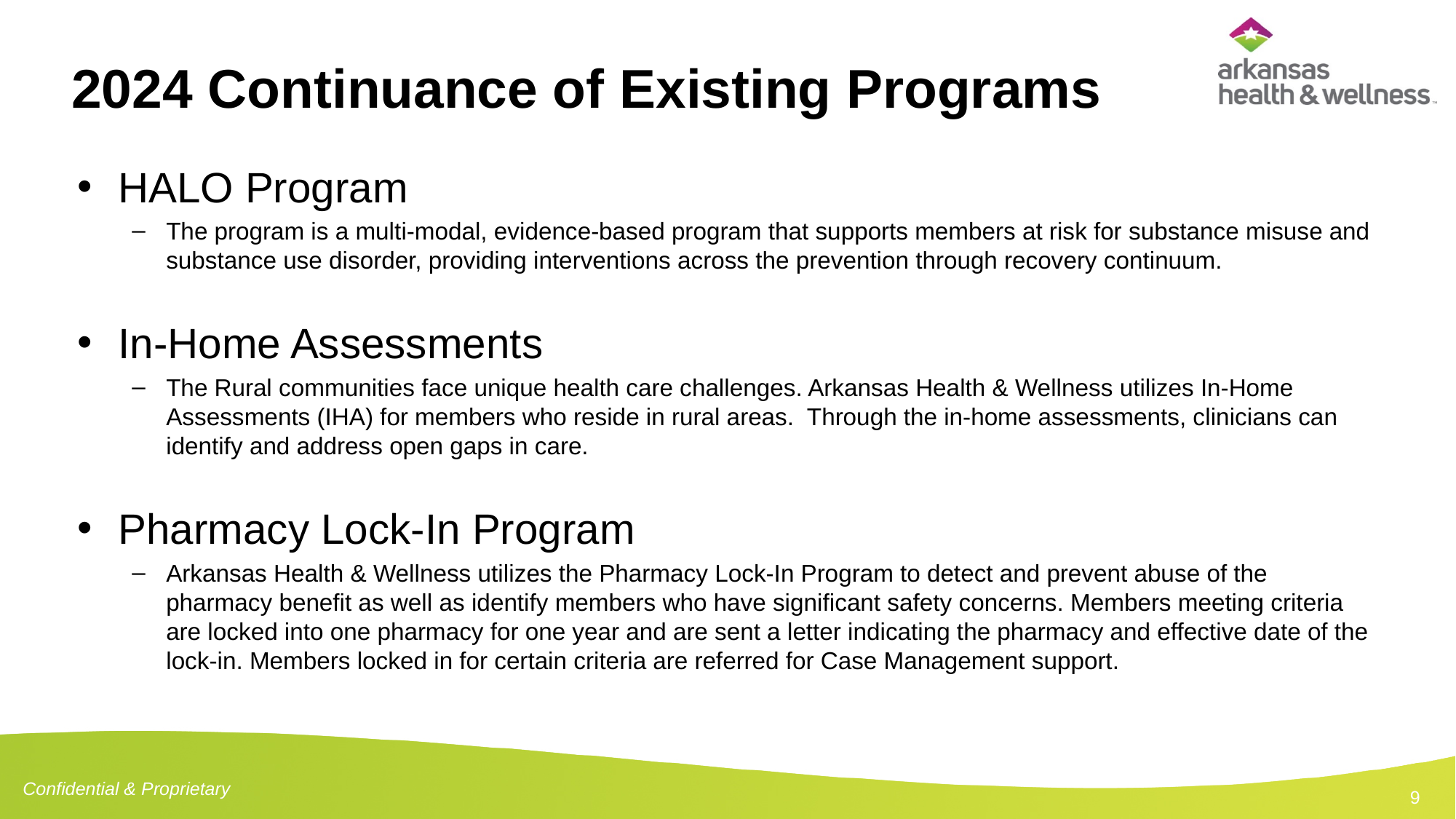

# 2024 Continuance of Existing Programs
HALO Program
The program is a multi-modal, evidence-based program that supports members at risk for substance misuse and substance use disorder, providing interventions across the prevention through recovery continuum.

In-Home Assessments
The Rural communities face unique health care challenges. Arkansas Health & Wellness utilizes In-Home Assessments (IHA) for members who reside in rural areas.  Through the in-home assessments, clinicians can identify and address open gaps in care.

Pharmacy Lock-In Program
Arkansas Health & Wellness utilizes the Pharmacy Lock-In Program to detect and prevent abuse of the pharmacy benefit as well as identify members who have significant safety concerns. Members meeting criteria are locked into one pharmacy for one year and are sent a letter indicating the pharmacy and effective date of the lock-in. Members locked in for certain criteria are referred for Case Management support.

9